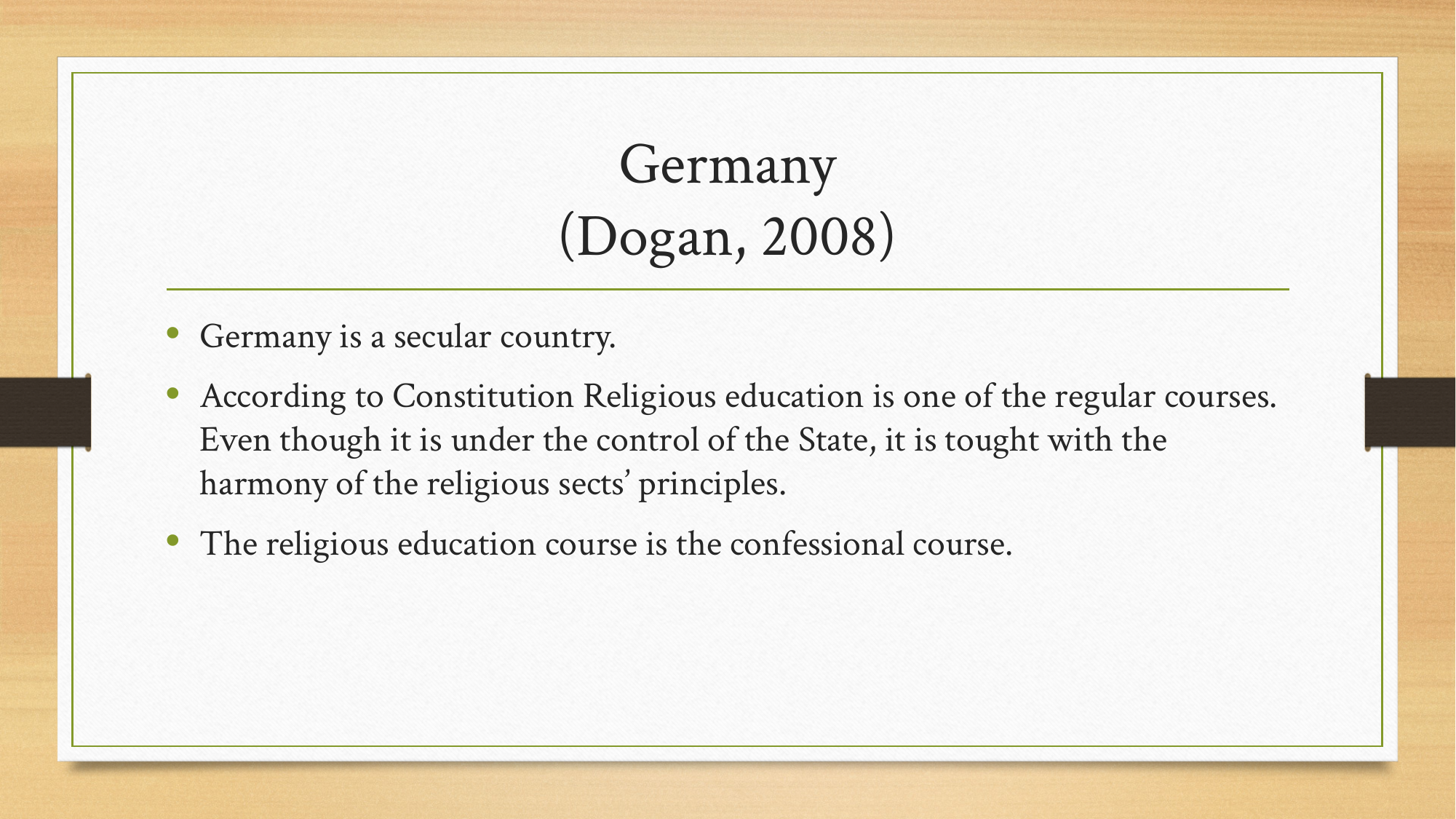

# Germany (Dogan, 2008)
Germany is a secular country.
According to Constitution Religious education is one of the regular courses. Even though it is under the control of the State, it is tought with the harmony of the religious sects’ principles.
The religious education course is the confessional course.